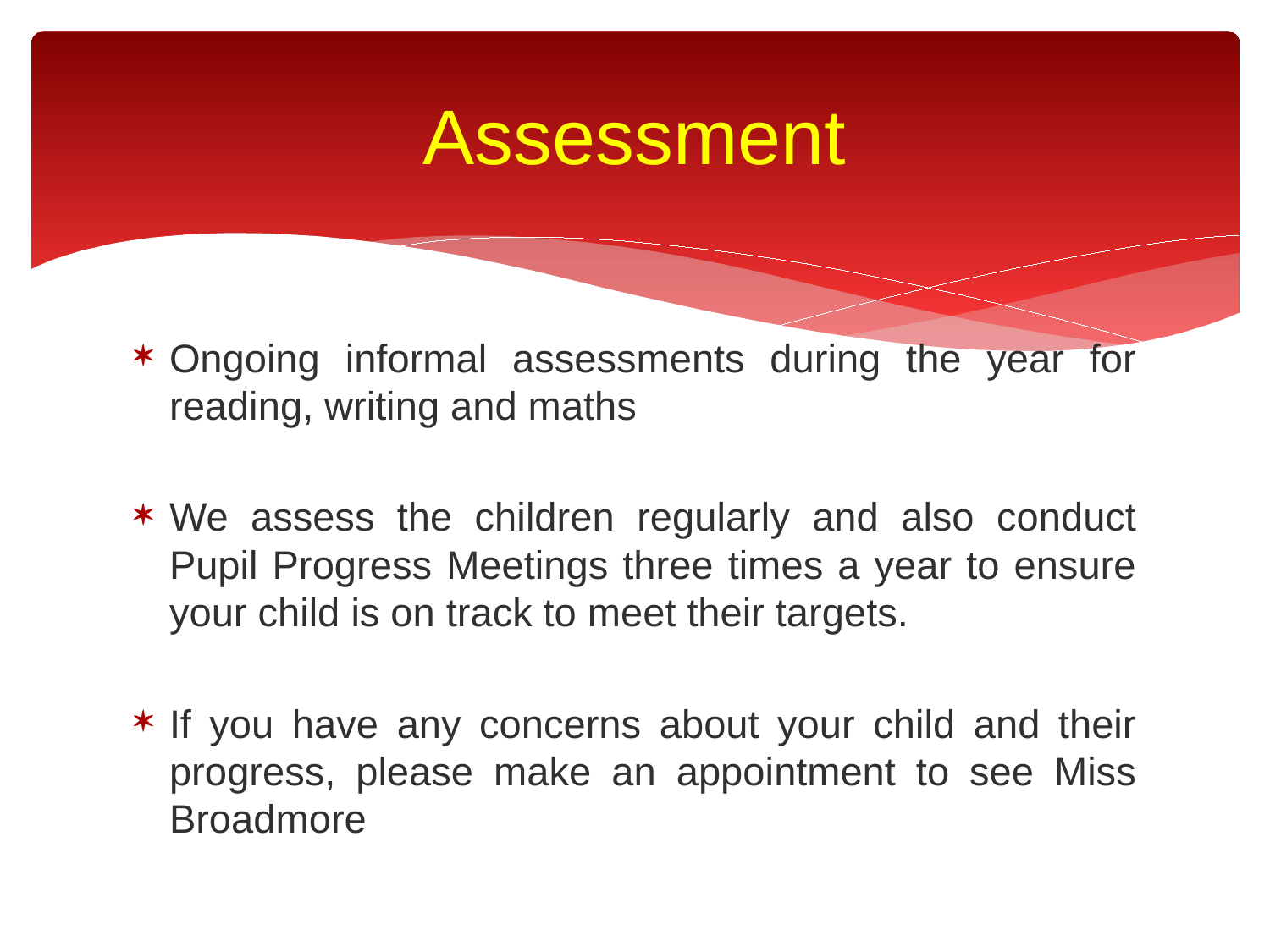

# Assessment
Ongoing informal assessments during the year for reading, writing and maths

We assess the children regularly and also conduct Pupil Progress Meetings three times a year to ensure your child is on track to meet their targets.

If you have any concerns about your child and their progress, please make an appointment to see Miss Broadmore